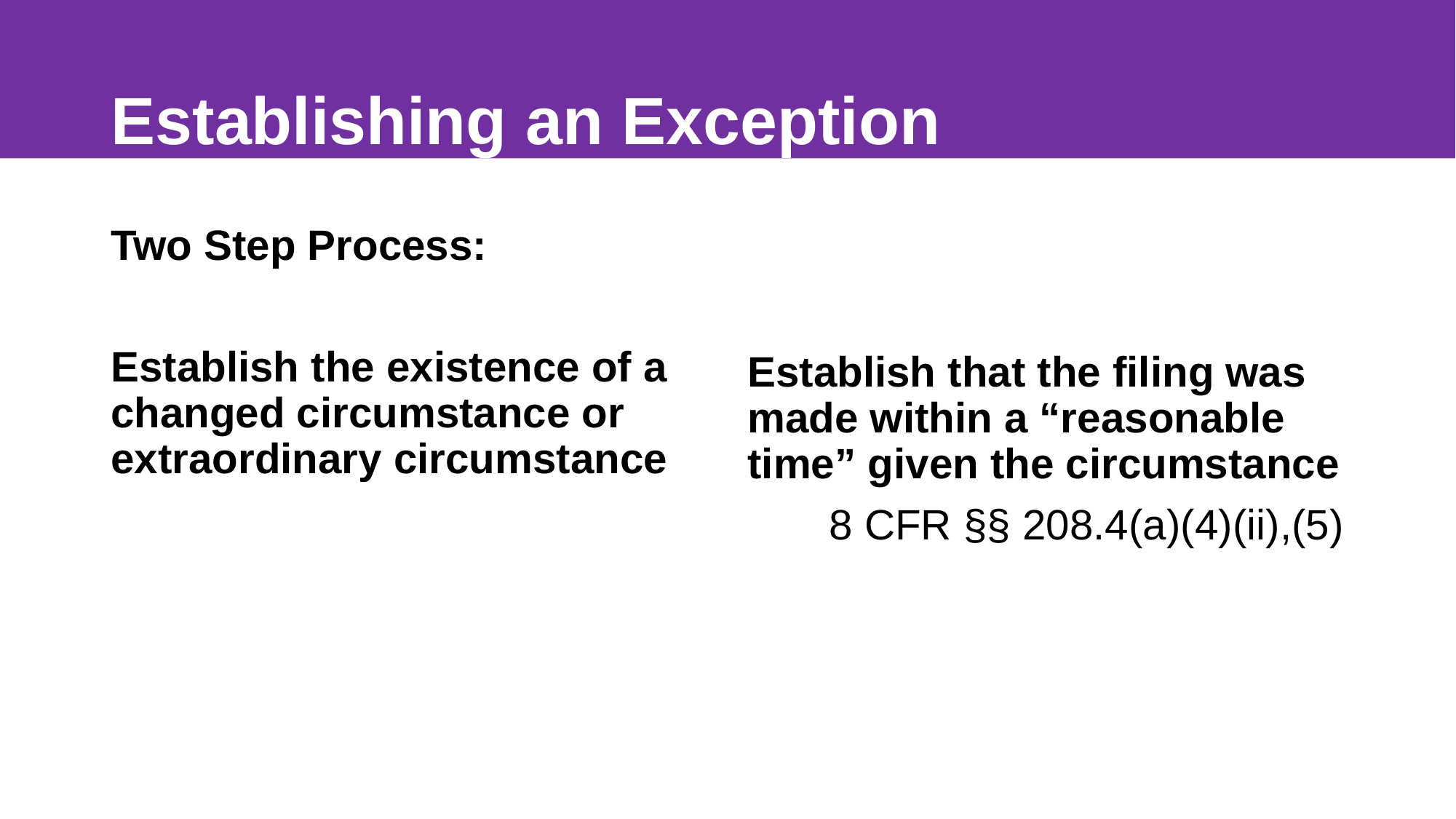

# Establishing an Exception

Establish that the filing was made within a “reasonable time” given the circumstance
8 CFR §§ 208.4(a)(4)(ii),(5)

Two Step Process:

Establish the existence of a changed circumstance or extraordinary circumstance